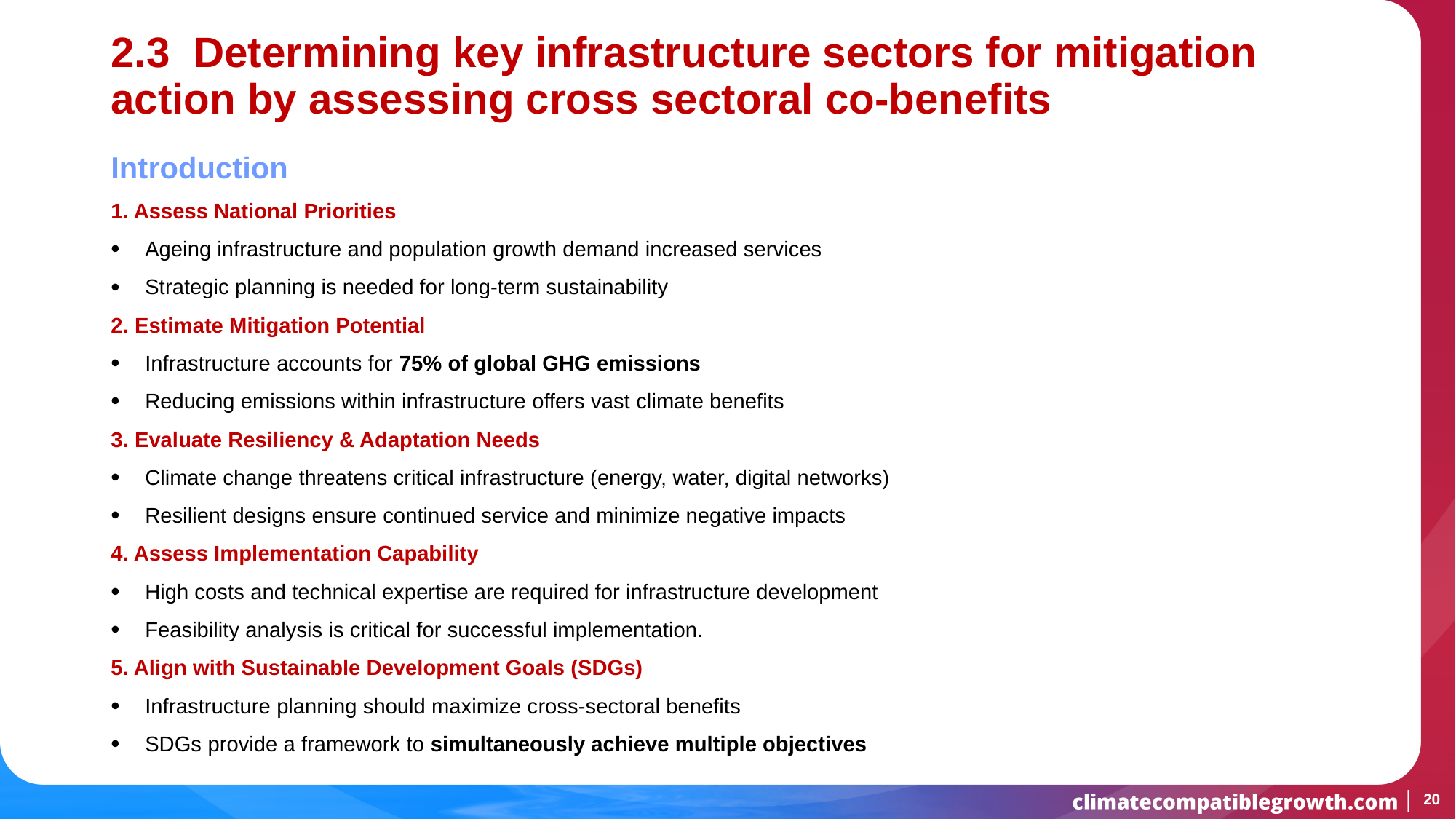

# 2.3  Determining key infrastructure sectors for mitigation action by assessing cross sectoral co-benefits
Introduction
1. Assess National Priorities
Ageing infrastructure and population growth demand increased services
Strategic planning is needed for long-term sustainability
2. Estimate Mitigation Potential
Infrastructure accounts for 75% of global GHG emissions
Reducing emissions within infrastructure offers vast climate benefits
3. Evaluate Resiliency & Adaptation Needs
Climate change threatens critical infrastructure (energy, water, digital networks)
Resilient designs ensure continued service and minimize negative impacts
4. Assess Implementation Capability
High costs and technical expertise are required for infrastructure development
Feasibility analysis is critical for successful implementation.
5. Align with Sustainable Development Goals (SDGs)
Infrastructure planning should maximize cross-sectoral benefits
SDGs provide a framework to simultaneously achieve multiple objectives

20